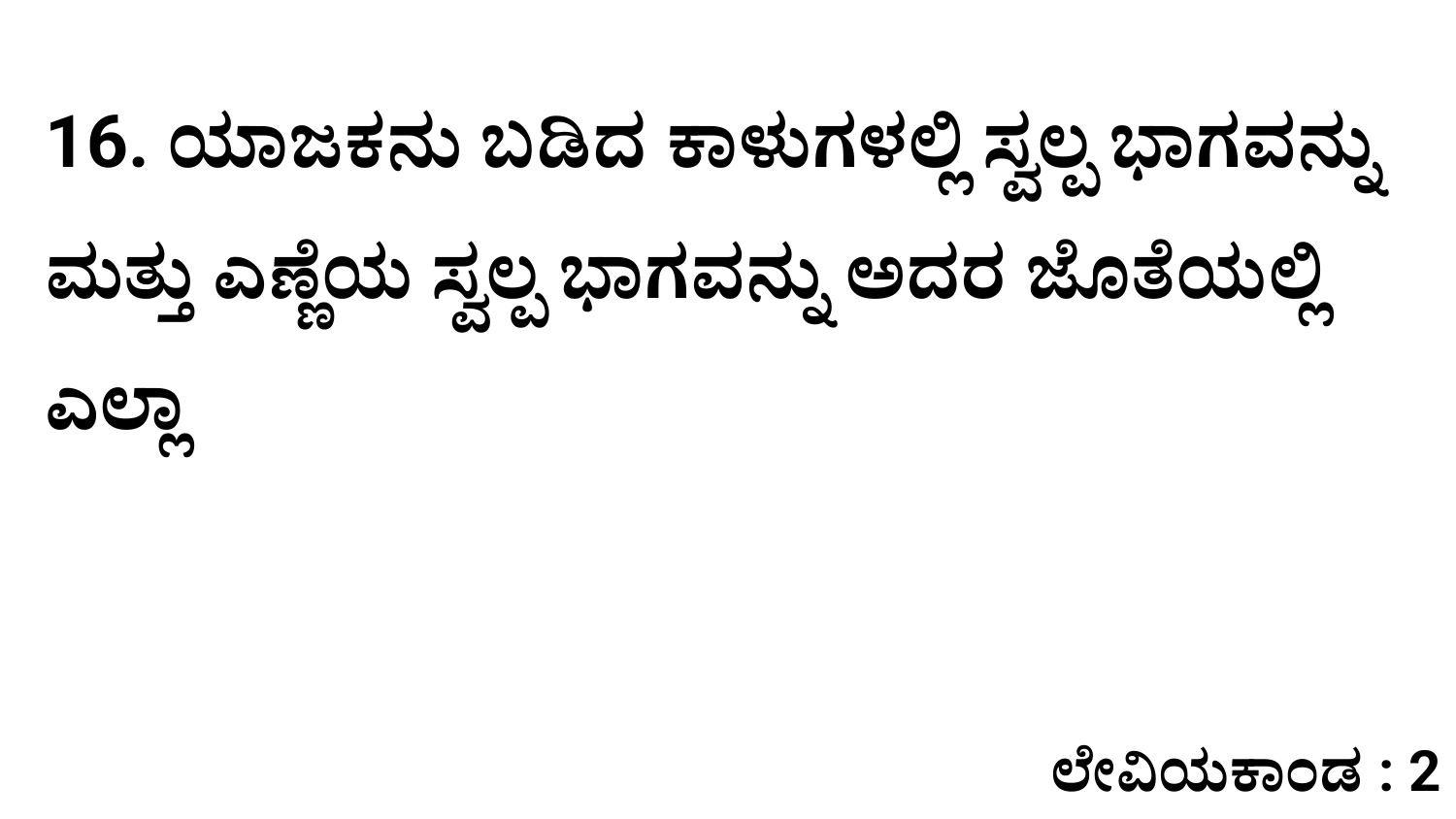

16. ಯಾಜಕನು ಬಡಿದ ಕಾಳುಗಳಲ್ಲಿ ಸ್ವಲ್ಪ ಭಾಗವನ್ನು ಮತ್ತು ಎಣ್ಣೆಯ ಸ್ವಲ್ಪ ಭಾಗವನ್ನು ಅದರ ಜೊತೆಯಲ್ಲಿ ಎಲ್ಲಾ
ಲೇವಿಯಕಾಂಡ : 2